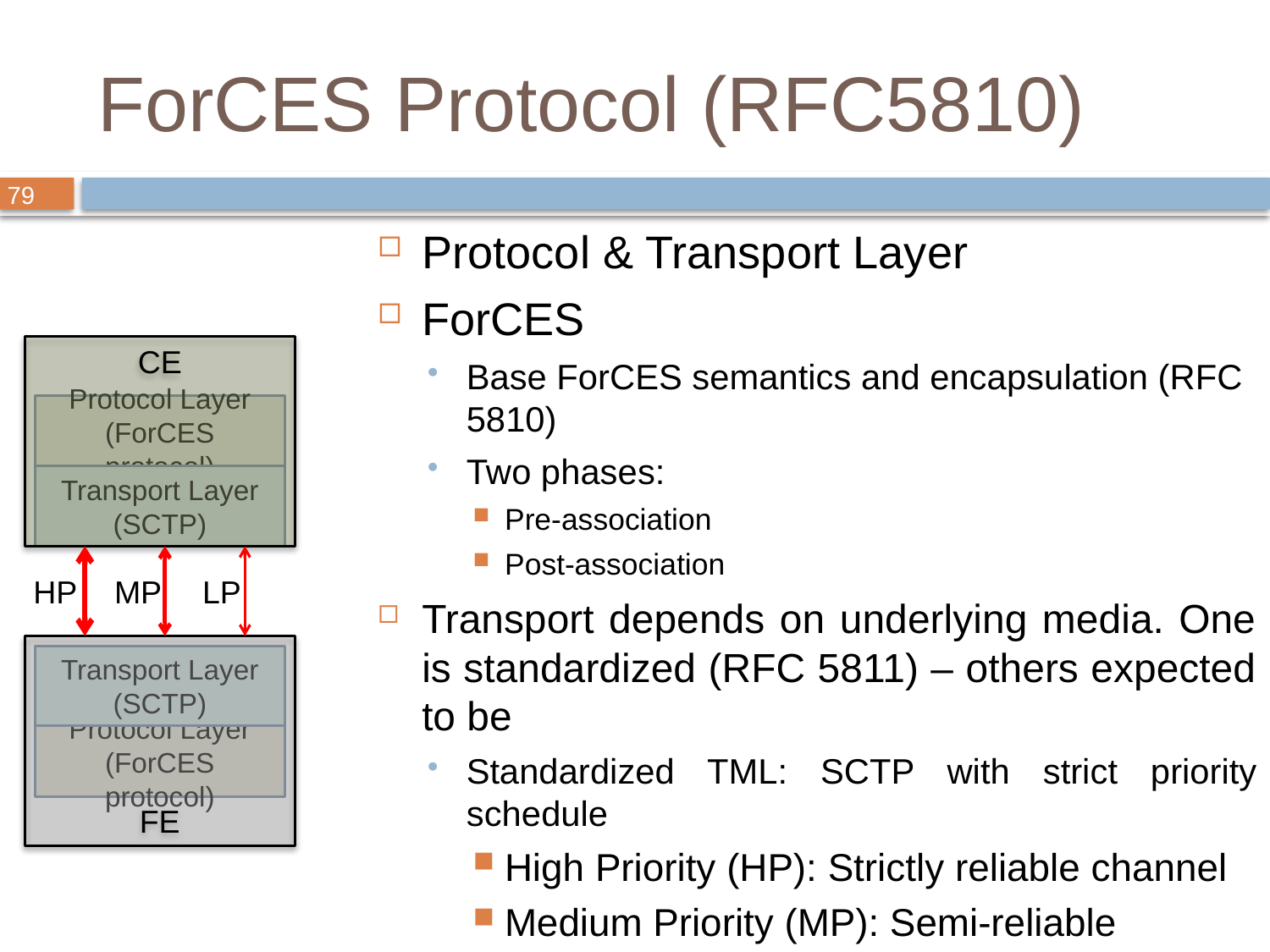

# ForCES Protocol (RFC5810)
Protocol & Transport Layer
ForCES
Base ForCES semantics and encapsulation (RFC 5810)
Two phases:
Pre-association
Post-association
Transport depends on underlying media. One is standardized (RFC 5811) – others expected to be
Standardized TML: SCTP with strict priority schedule
High Priority (HP): Strictly reliable channel
Medium Priority (MP): Semi-reliable
Low Priority (LP): Unreliable channel
CE
Protocol Layer (ForCES protocol)
Transport Layer (SCTP)
HP
MP
LP
FE
Transport Layer (SCTP)
Protocol Layer (ForCES protocol)